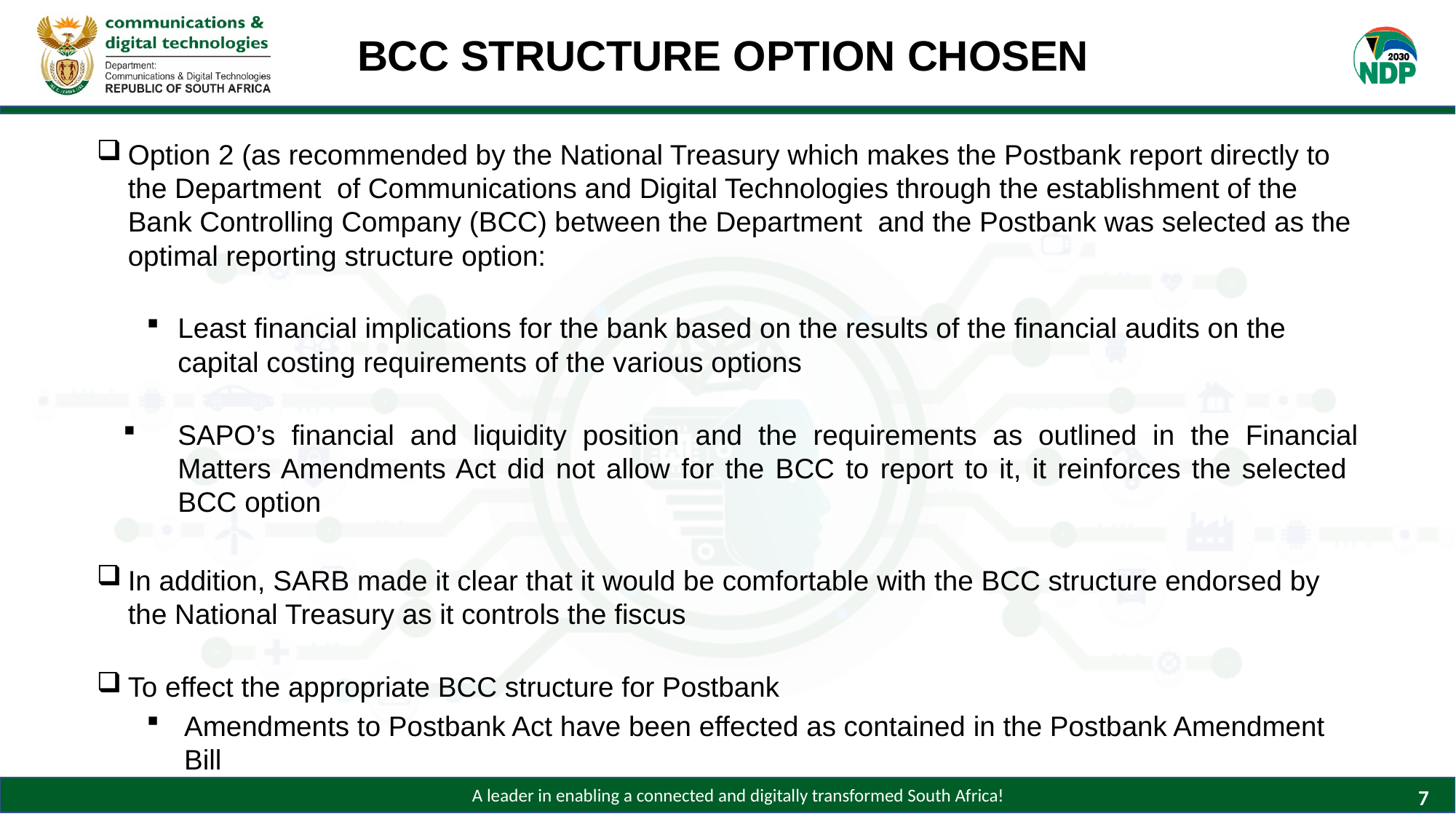

# bcc structure option CHOSEN
Option 2 (as recommended by the National Treasury which makes the Postbank report directly to the Department  of Communications and Digital Technologies through the establishment of the Bank Controlling Company (BCC) between the Department  and the Postbank was selected as the optimal reporting structure option:
Least financial implications for the bank based on the results of the financial audits on the capital costing requirements of the various options
SAPO’s financial and liquidity position and the requirements as outlined in the Financial Matters Amendments Act did not allow for the BCC to report to it, it reinforces the selected  BCC option

In addition, SARB made it clear that it would be comfortable with the BCC structure endorsed by the National Treasury as it controls the fiscus
To effect the appropriate BCC structure for Postbank
Amendments to Postbank Act have been effected as contained in the Postbank Amendment Bill